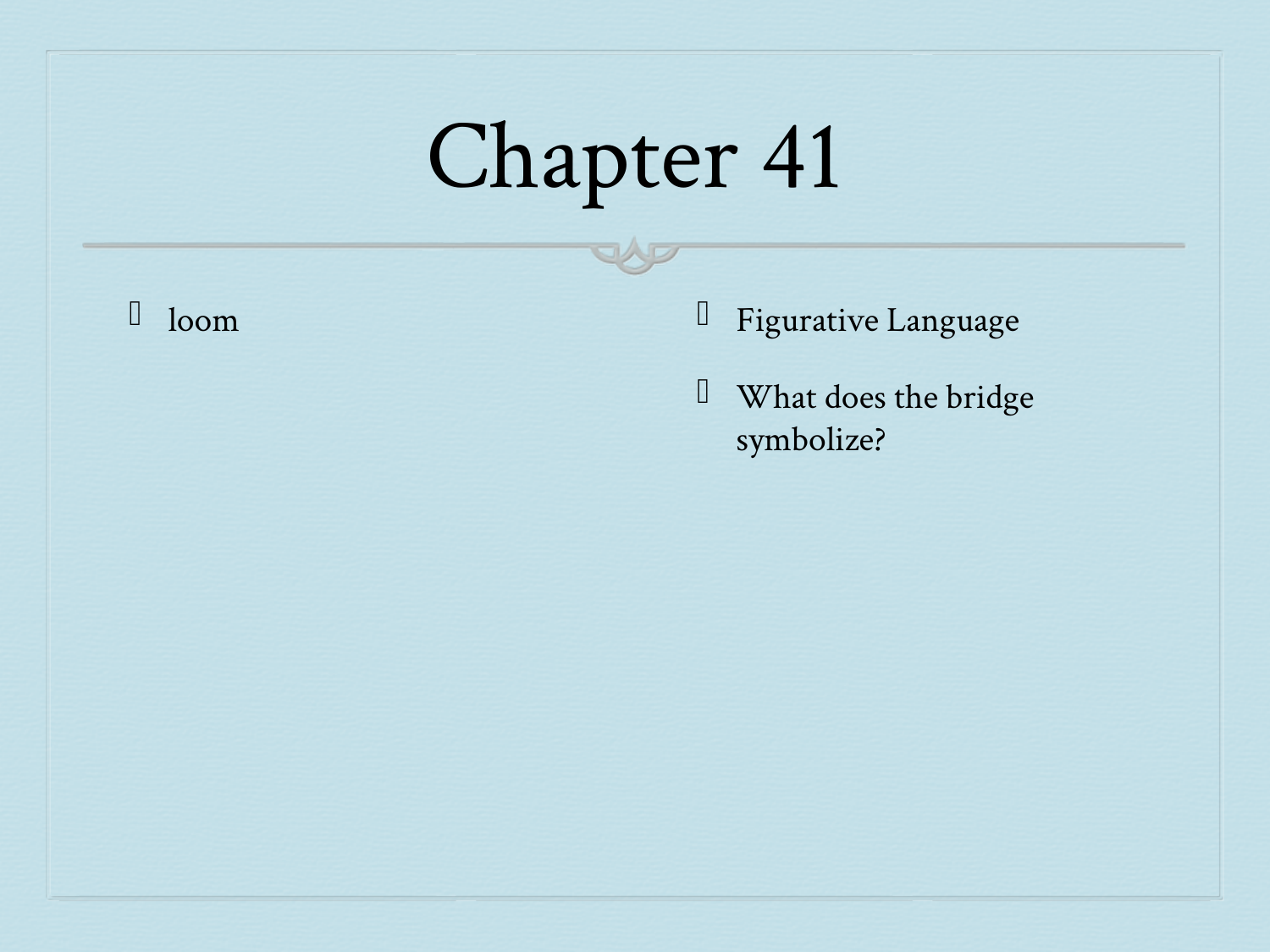

# Chapter 41
loom
Figurative Language
What does the bridge symbolize?